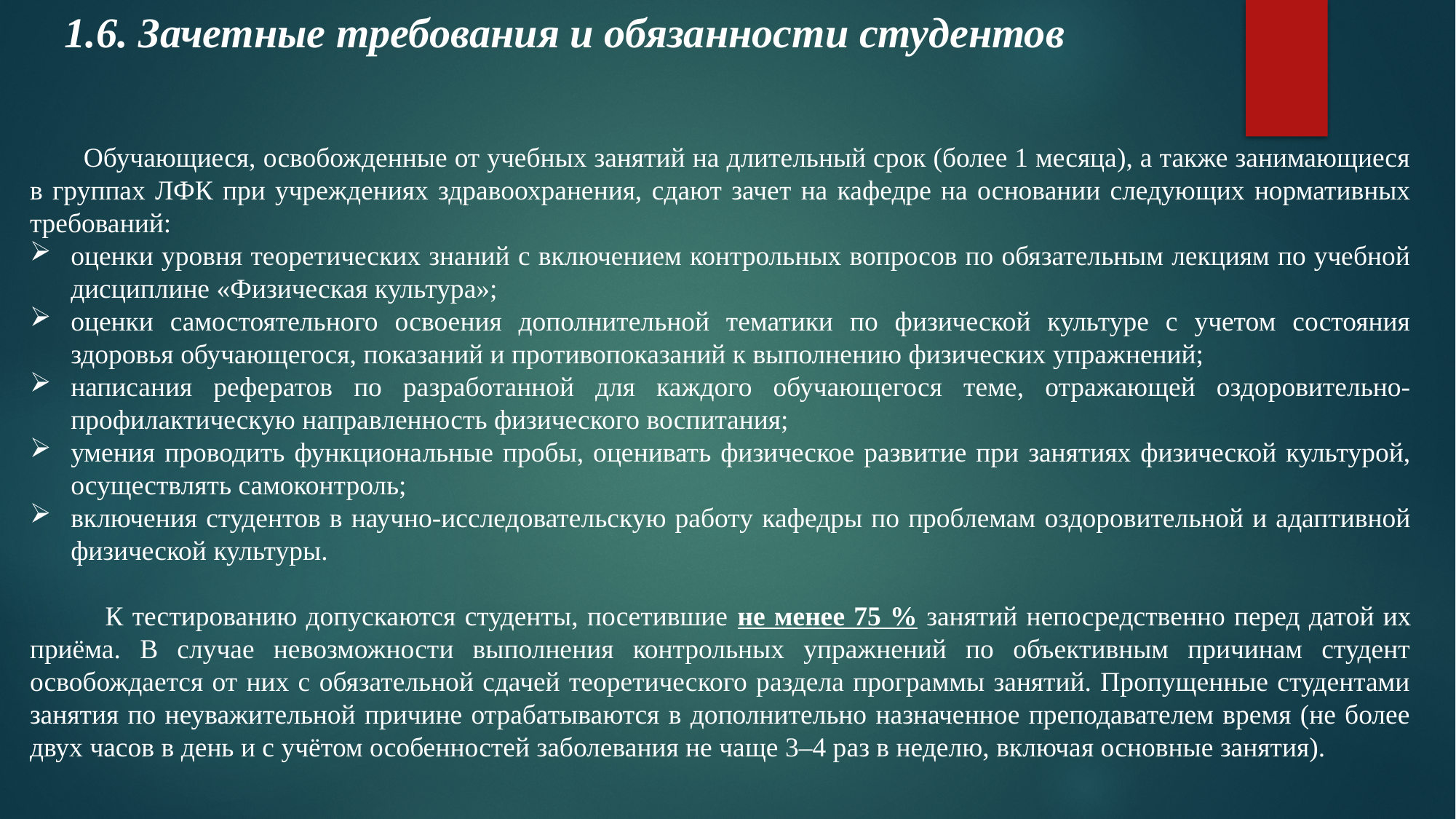

1.6. Зачетные требования и обязанности студентов

Обучающиеся, освобожденные от учебных занятий на длительный срок (более 1 месяца), а также занимающиеся в группах ЛФК при учреждениях здравоохранения, сдают зачет на кафедре на основании следующих нормативных требований:
оценки уровня теоретических знаний с включением контрольных вопросов по обязательным лекциям по учебной дисциплине «Физическая культура»;
оценки самостоятельного освоения дополнительной тематики по физической культуре с учетом состояния здоровья обучающегося, показаний и противопоказаний к выполнению физических упражнений;
написания рефератов по разработанной для каждого обучающегося теме, отражающей оздоровительно-профилактическую направленность физического воспитания;
умения проводить функциональные пробы, оценивать физическое развитие при занятиях физической культурой, осуществлять самоконтроль;
включения студентов в научно-исследовательскую работу кафедры по проблемам оздоровительной и адаптивной физической культуры.

	К тестированию допускаются студенты, посетившие не менее 75 % занятий непосредственно перед датой их приёма. В случае невозможности выполнения контрольных упражнений по объективным причинам студент освобождается от них с обязательной сдачей теоретического раздела программы занятий. Пропущенные студентами занятия по неуважительной причине отрабатываются в дополнительно назначенное преподавателем время (не более двух часов в день и с учётом особенностей заболевания не чаще 3–4 раз в неделю, включая основные занятия).